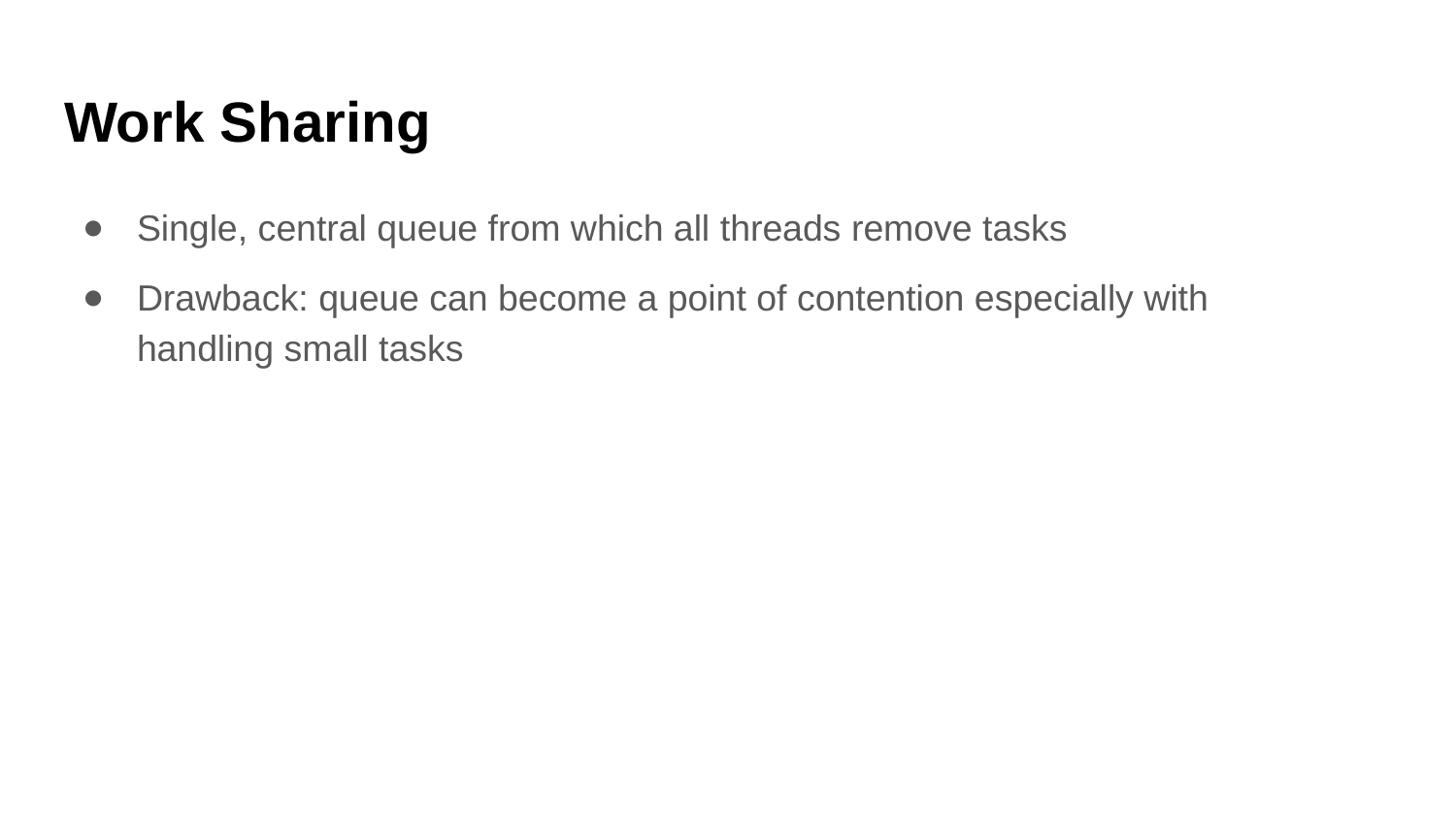

Work Sharing
Single, central queue from which all threads remove tasks
Drawback: queue can become a point of contention especially with handling small tasks